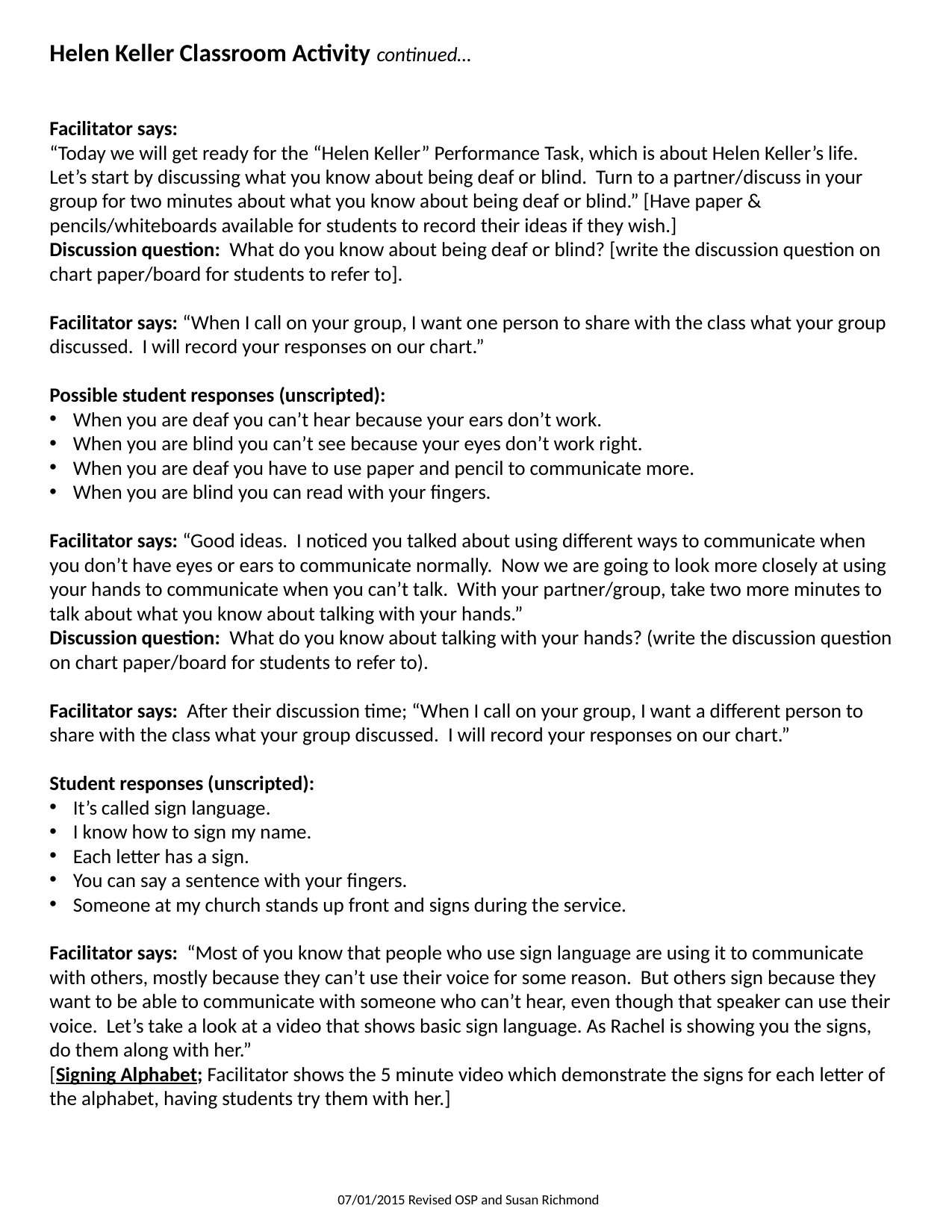

Helen Keller Classroom Activity continued…

Facilitator says:
“Today we will get ready for the “Helen Keller” Performance Task, which is about Helen Keller’s life.  Let’s start by discussing what you know about being deaf or blind.  Turn to a partner/discuss in your group for two minutes about what you know about being deaf or blind.” [Have paper & pencils/whiteboards available for students to record their ideas if they wish.]
Discussion question:  What do you know about being deaf or blind? [write the discussion question on chart paper/board for students to refer to].

Facilitator says: “When I call on your group, I want one person to share with the class what your group discussed.  I will record your responses on our chart.”

Possible student responses (unscripted):
When you are deaf you can’t hear because your ears don’t work.
When you are blind you can’t see because your eyes don’t work right.
When you are deaf you have to use paper and pencil to communicate more.
When you are blind you can read with your fingers.

Facilitator says: “Good ideas.  I noticed you talked about using different ways to communicate when you don’t have eyes or ears to communicate normally.  Now we are going to look more closely at using your hands to communicate when you can’t talk.  With your partner/group, take two more minutes to talk about what you know about talking with your hands.”
Discussion question:  What do you know about talking with your hands? (write the discussion question on chart paper/board for students to refer to).

Facilitator says:  After their discussion time; “When I call on your group, I want a different person to share with the class what your group discussed.  I will record your responses on our chart.”

Student responses (unscripted):
It’s called sign language.
I know how to sign my name.
Each letter has a sign.
You can say a sentence with your fingers.
Someone at my church stands up front and signs during the service.

Facilitator says:  “Most of you know that people who use sign language are using it to communicate with others, mostly because they can’t use their voice for some reason.  But others sign because they want to be able to communicate with someone who can’t hear, even though that speaker can use their voice.  Let’s take a look at a video that shows basic sign language. As Rachel is showing you the signs, do them along with her.”
[Signing Alphabet; Facilitator shows the 5 minute video which demonstrate the signs for each letter of the alphabet, having students try them with her.]